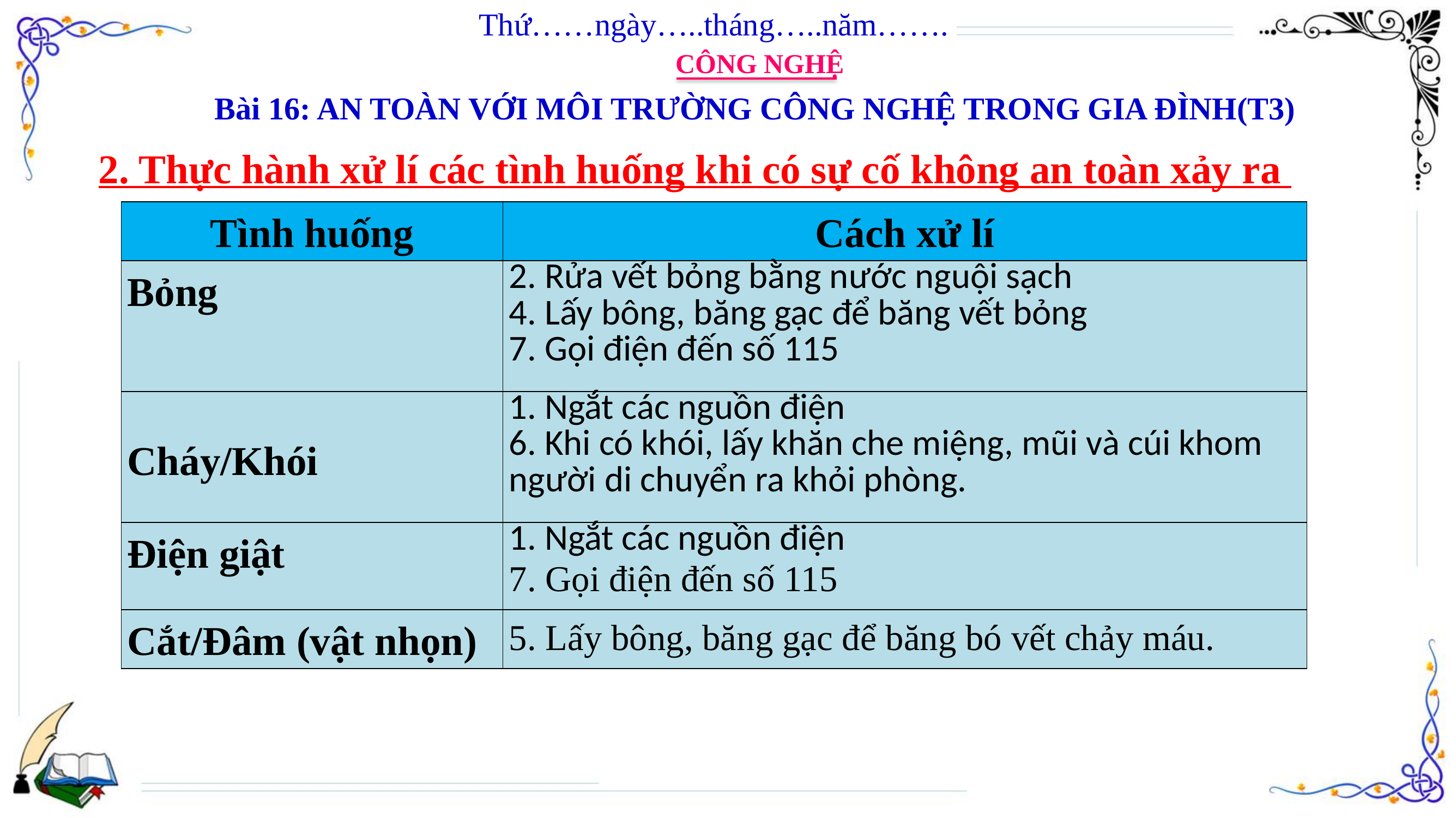

Thứ……ngày…..tháng…..năm…….
CÔNG NGHỆ
Bài 16: AN TOÀN VỚI MÔI TRƯỜNG CÔNG NGHỆ TRONG GIA ĐÌNH(T3)
2. Thực hành xử lí các tình huống khi có sự cố không an toàn xảy ra
| Tình huống | Cách xử lí |
| --- | --- |
| Bỏng | 2. Rửa vết bỏng bằng nước nguội sạch 4. Lấy bông, băng gạc để băng vết bỏng 7. Gọi điện đến số 115 |
| Cháy/Khói | 1. Ngắt các nguồn điện 6. Khi có khói, lấy khăn che miệng, mũi và cúi khom người di chuyển ra khỏi phòng. |
| Điện giật | 1. Ngắt các nguồn điện 7. Gọi điện đến số 115 |
| Cắt/Đâm (vật nhọn) | 5. Lấy bông, băng gạc để băng bó vết chảy máu. |